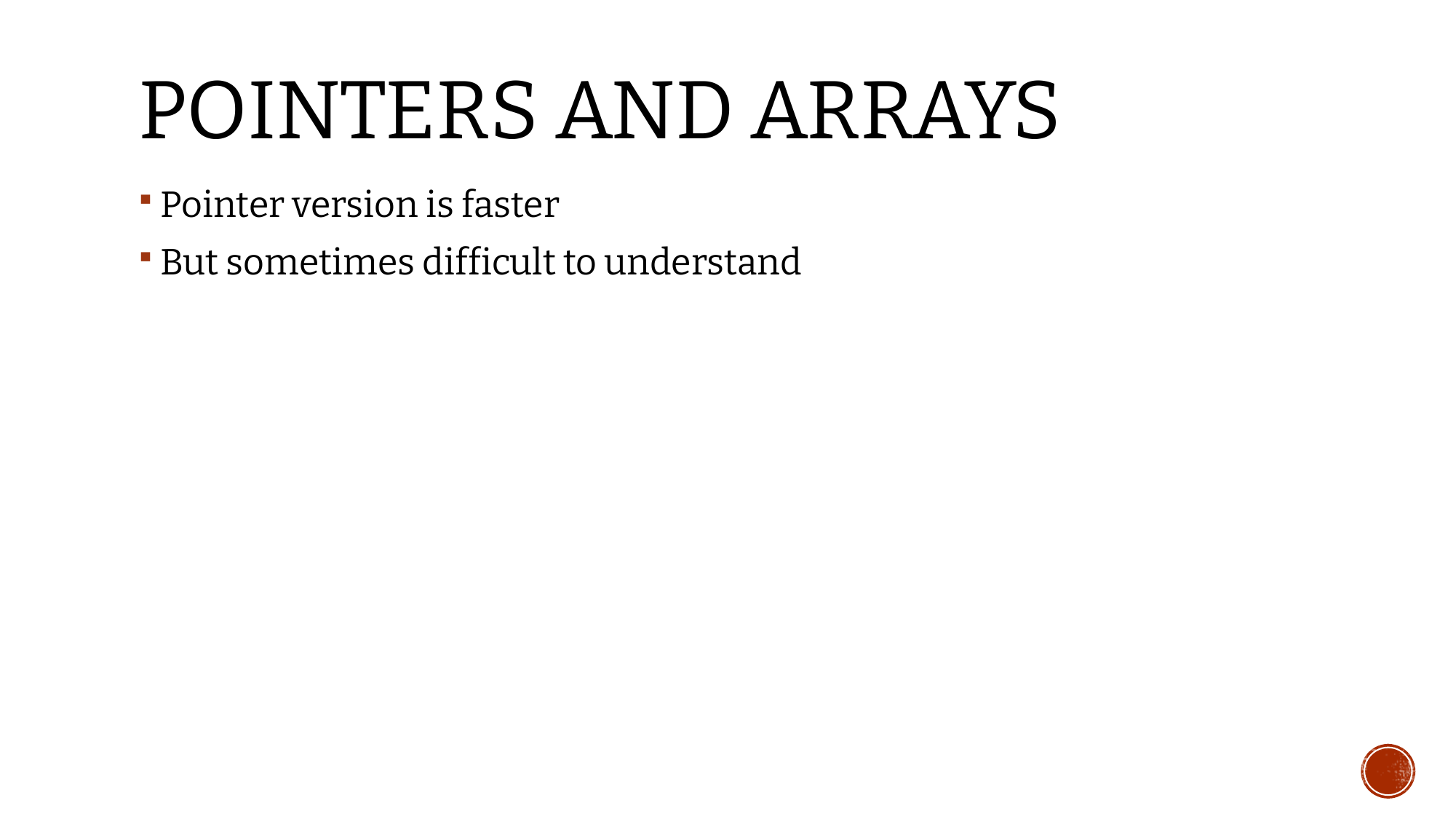

# Pointers and Arrays
Pointer version is faster
But sometimes difficult to understand